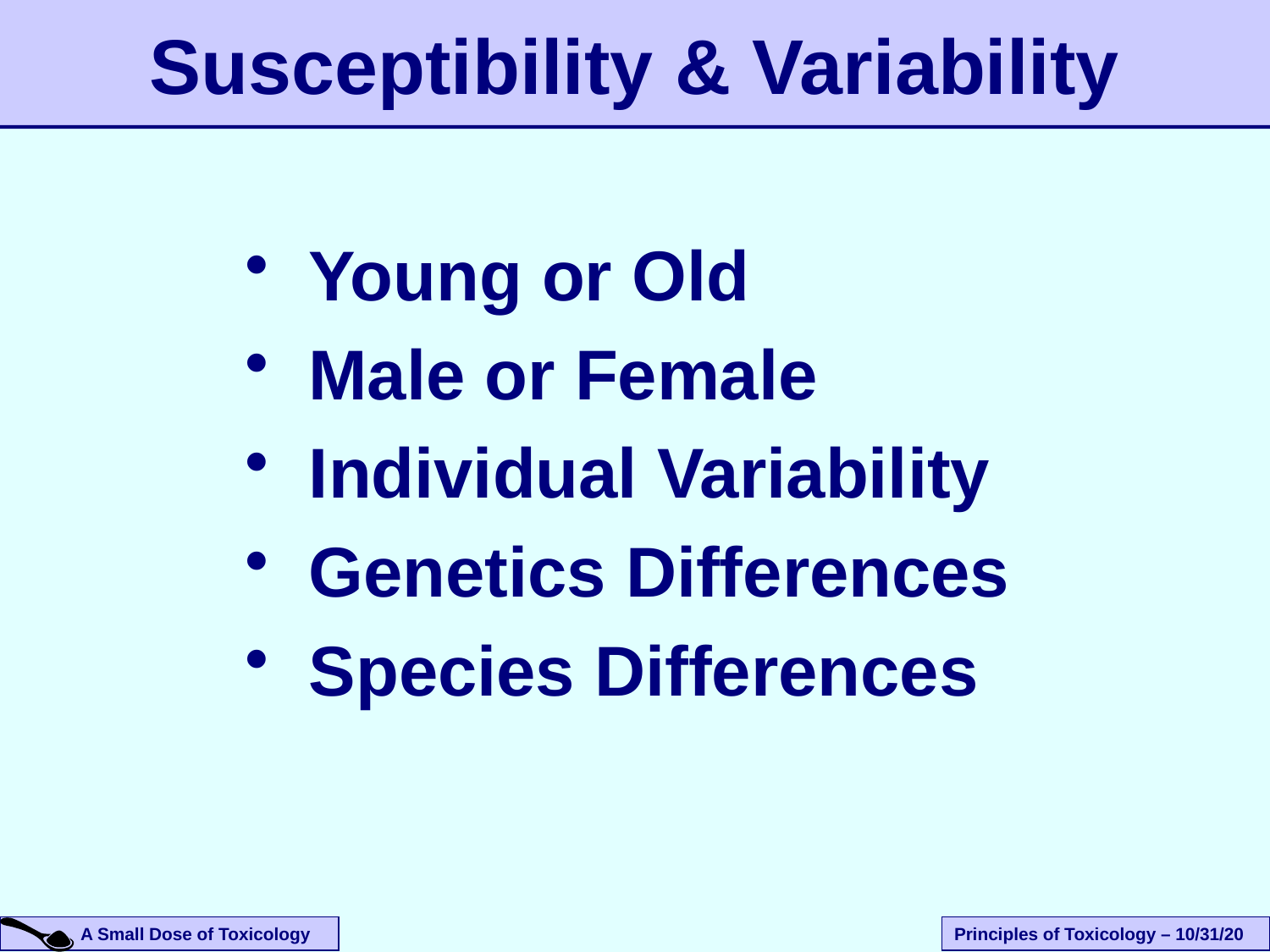

Susceptibility & Variability
Young or Old
Male or Female
Individual Variability
Genetics Differences
Species Differences